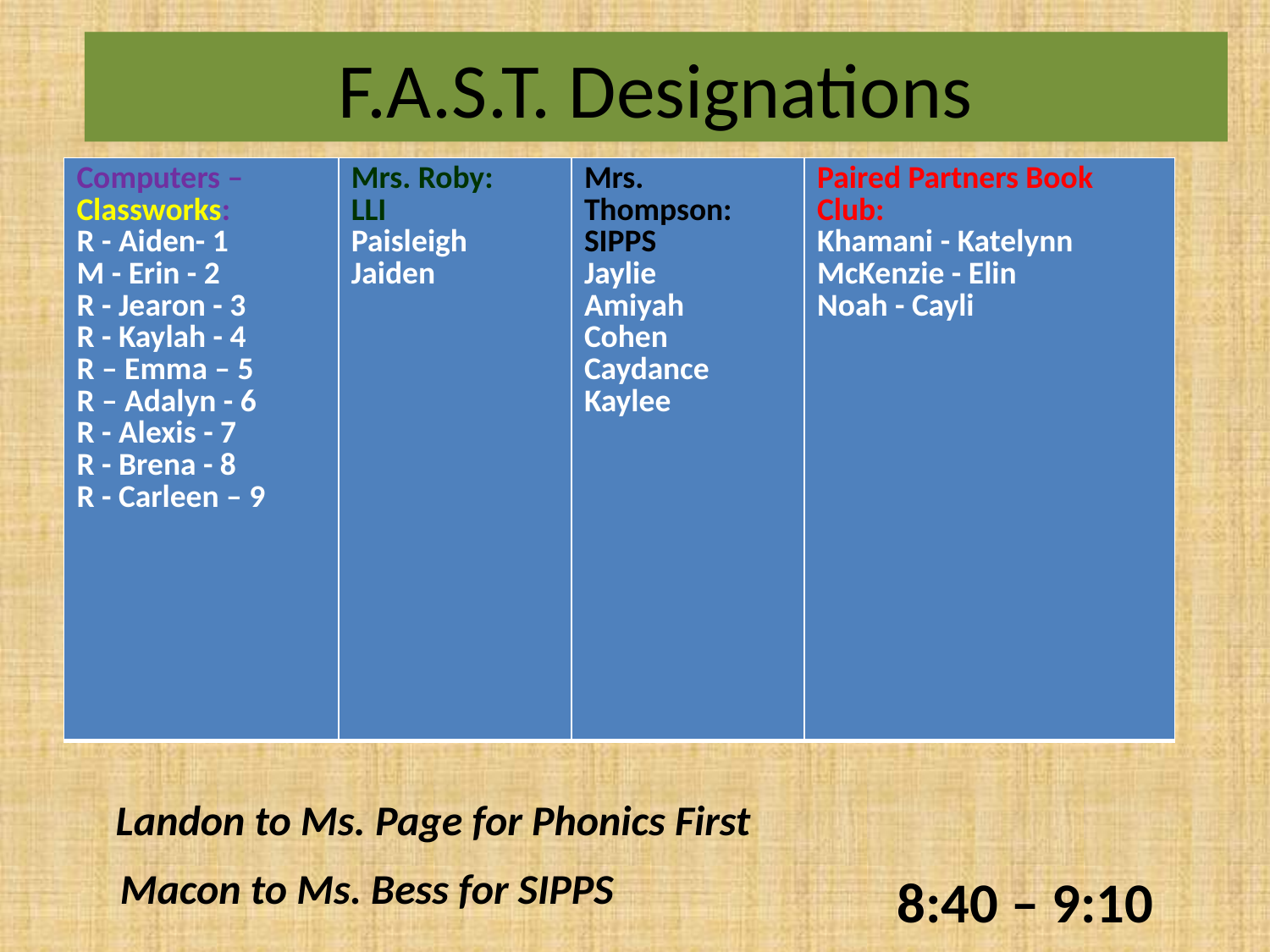

# F.A.S.T. Designations
| Computers – Classworks: R - Aiden- 1 M - Erin - 2 R - Jearon - 3 R - Kaylah - 4 R – Emma – 5 R – Adalyn - 6 R - Alexis - 7 R - Brena - 8 R - Carleen – 9 | Mrs. Roby: LLI Paisleigh Jaiden | Mrs. Thompson: SIPPS Jaylie Amiyah Cohen Caydance Kaylee | Paired Partners Book Club: Khamani - Katelynn McKenzie - Elin Noah - Cayli |
| --- | --- | --- | --- |
Landon to Ms. Page for Phonics First
Macon to Ms. Bess for SIPPS
8:40 – 9:10